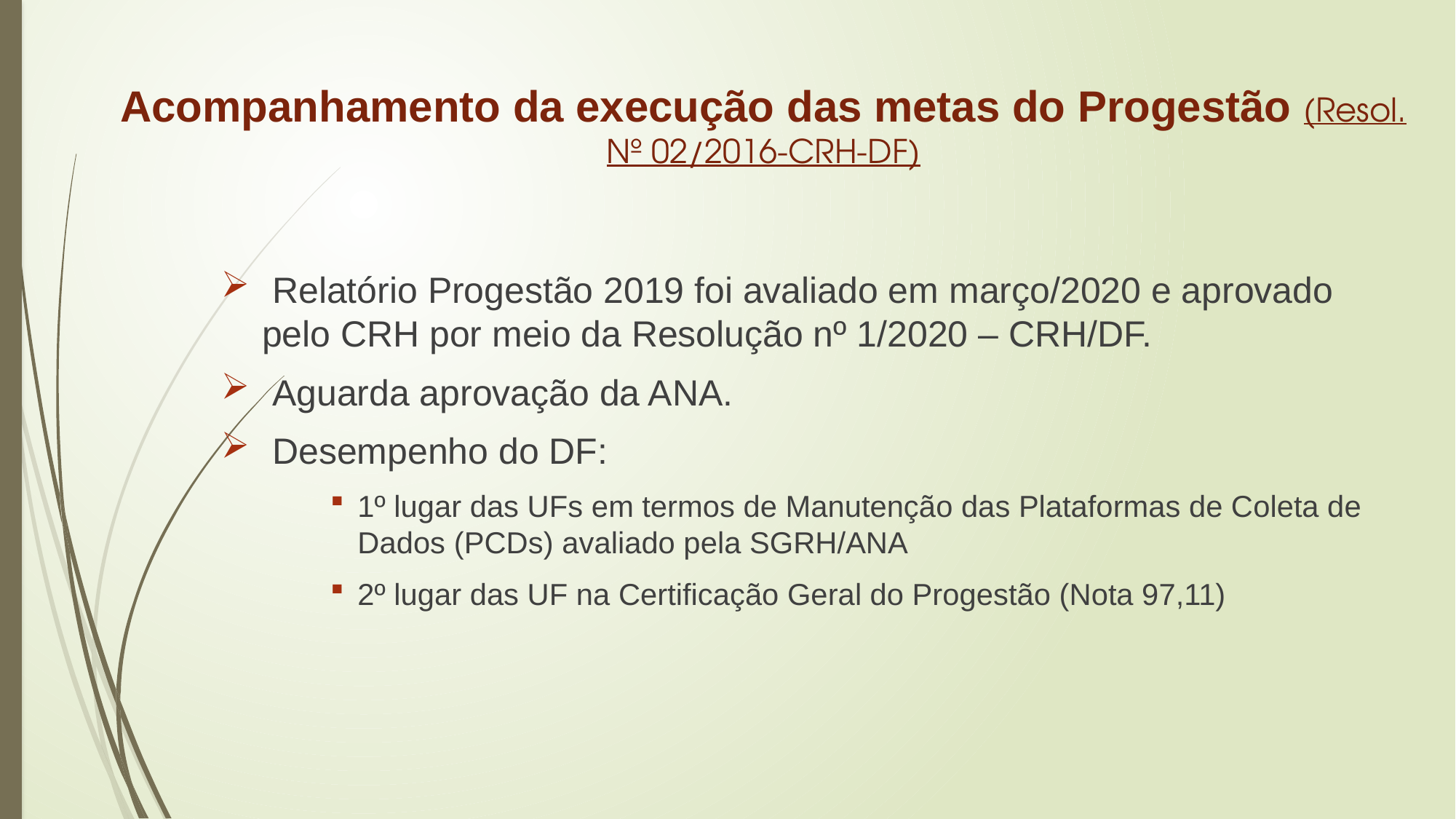

# Acompanhamento da execução das metas do Progestão (Resol. Nº 02/2016-CRH-DF)
 Relatório Progestão 2019 foi avaliado em março/2020 e aprovado pelo CRH por meio da Resolução nº 1/2020 – CRH/DF.
 Aguarda aprovação da ANA.
 Desempenho do DF:
1º lugar das UFs em termos de Manutenção das Plataformas de Coleta de Dados (PCDs) avaliado pela SGRH/ANA
2º lugar das UF na Certificação Geral do Progestão (Nota 97,11)